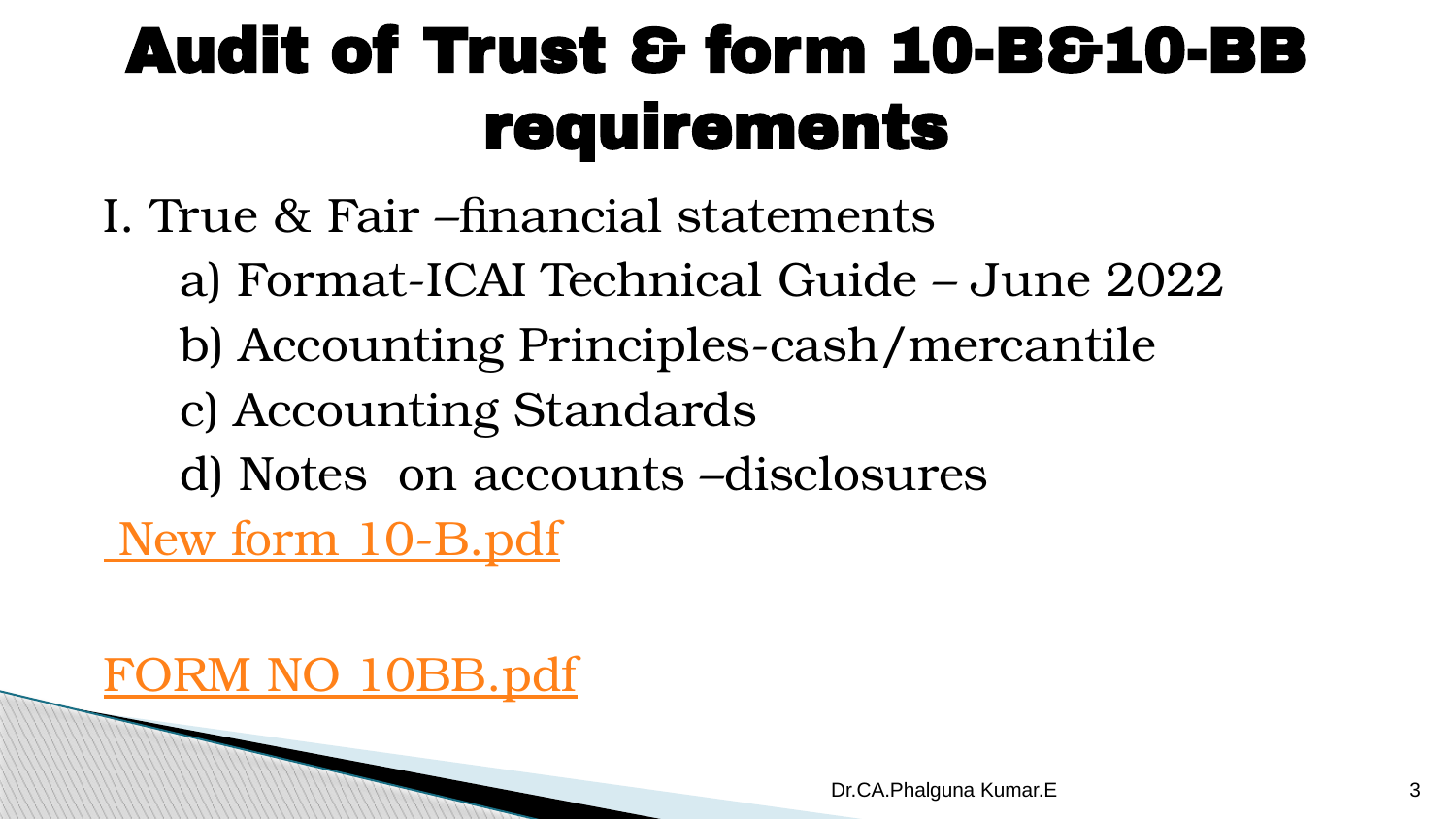

# Audit of Trust & form 10-B&10-BB requirements
I. True & Fair –financial statements
     a) Format-ICAI Technical Guide – June 2022
     b) Accounting Principles-cash/mercantile
     c) Accounting Standards
     d) Notes  on accounts –disclosures
 New form 10-B.pdf

FORM NO 10BB.pdf

Dr.CA.Phalguna Kumar.E
3